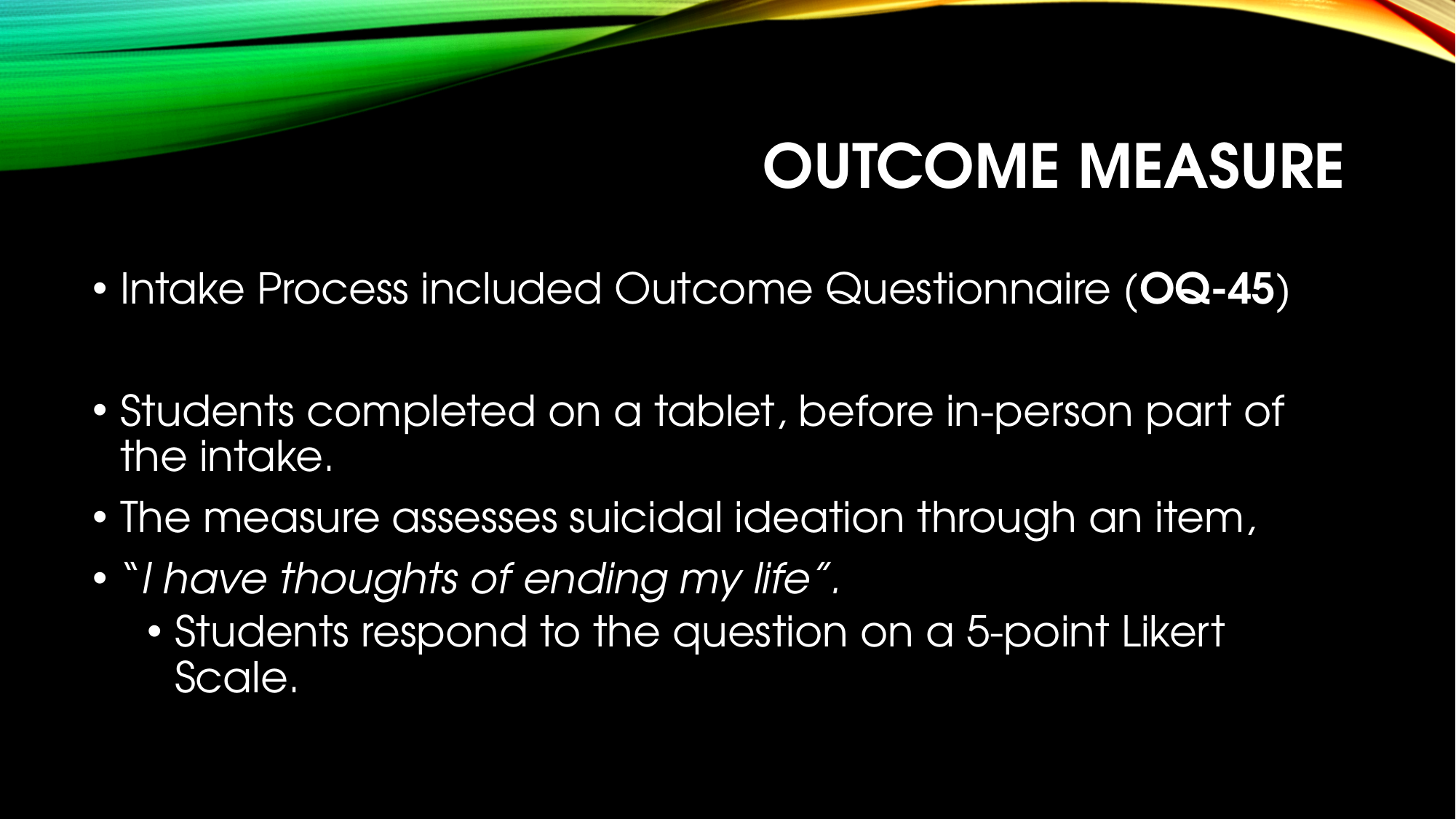

# OUTCOME MEASURE
Intake Process included Outcome Questionnaire (OQ-45)

Students completed on a tablet, before in-person part of the intake.
The measure assesses suicidal ideation through an item,
“I have thoughts of ending my life”.
Students respond to the question on a 5-point Likert Scale.